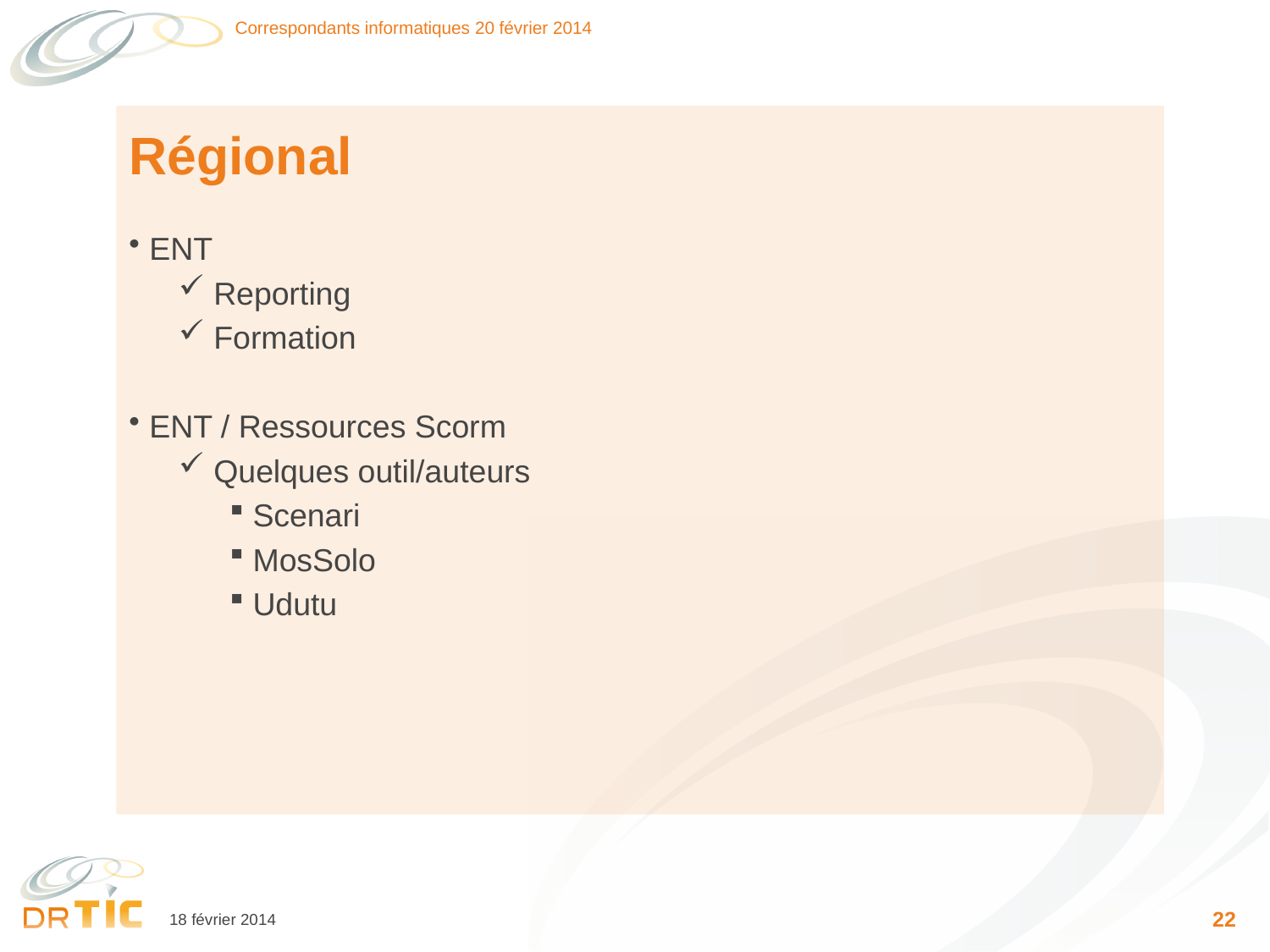

Correspondants informatiques 20 février 2014
# Régional
 ENT
 Reporting
 Formation

 ENT / Ressources Scorm
 Quelques outil/auteurs
 Scenari
 MosSolo
 Udutu

22
18 février 2014